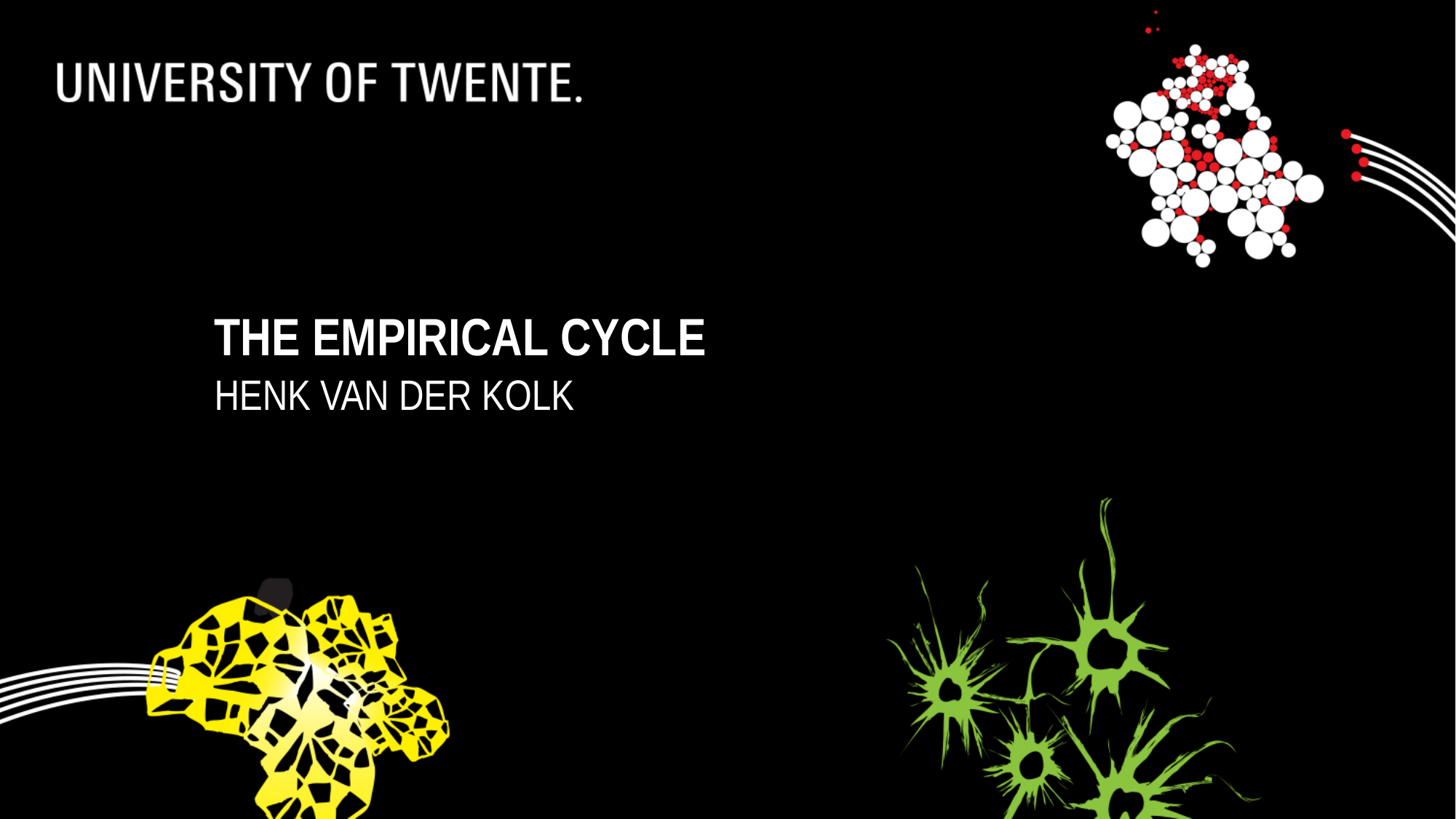

# The Empirical cycle
Henk van der Kolk